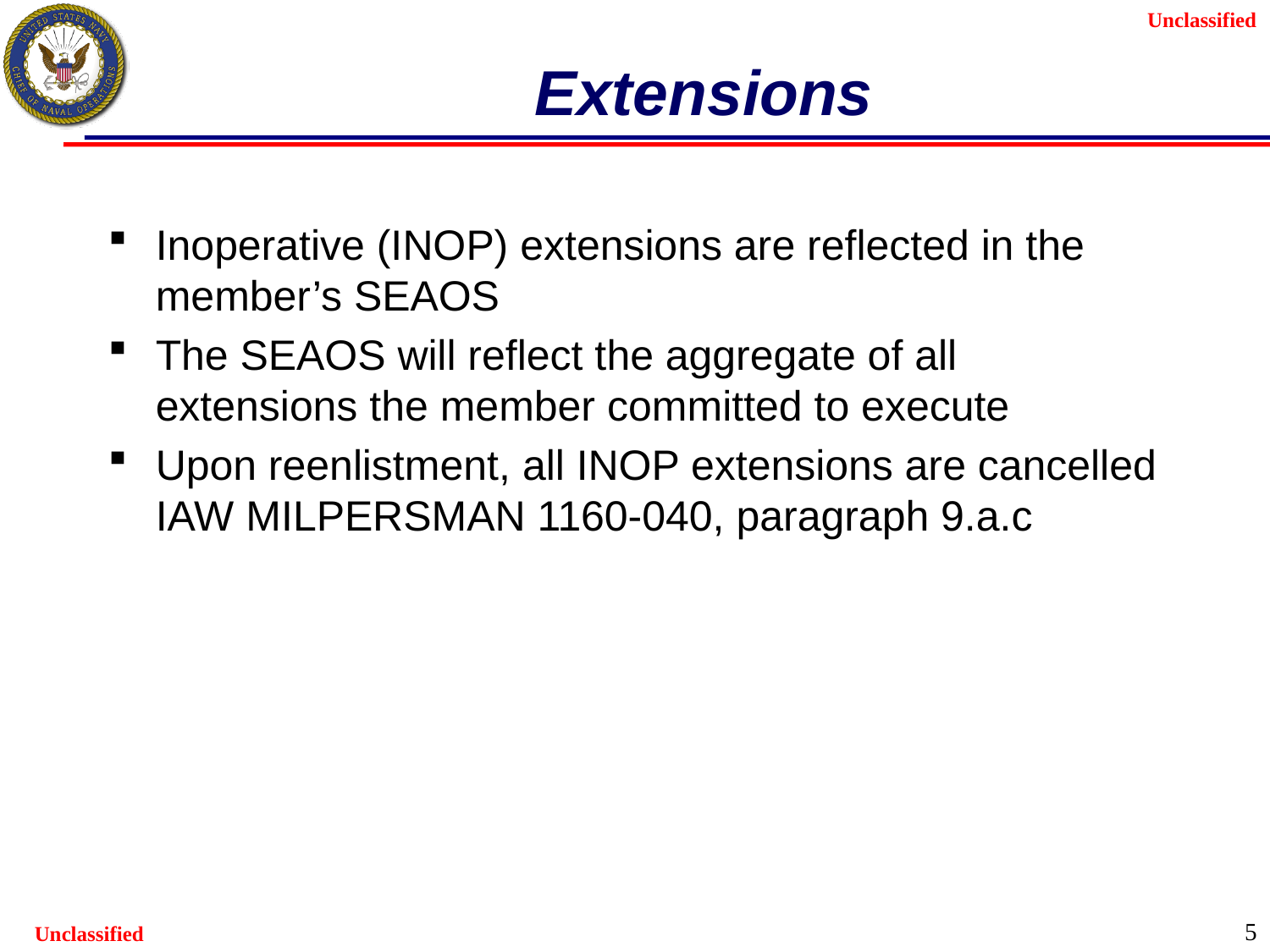

# Extensions
Inoperative (INOP) extensions are reflected in the member’s SEAOS
The SEAOS will reflect the aggregate of all extensions the member committed to execute
Upon reenlistment, all INOP extensions are cancelled IAW MILPERSMAN 1160-040, paragraph 9.a.c

5